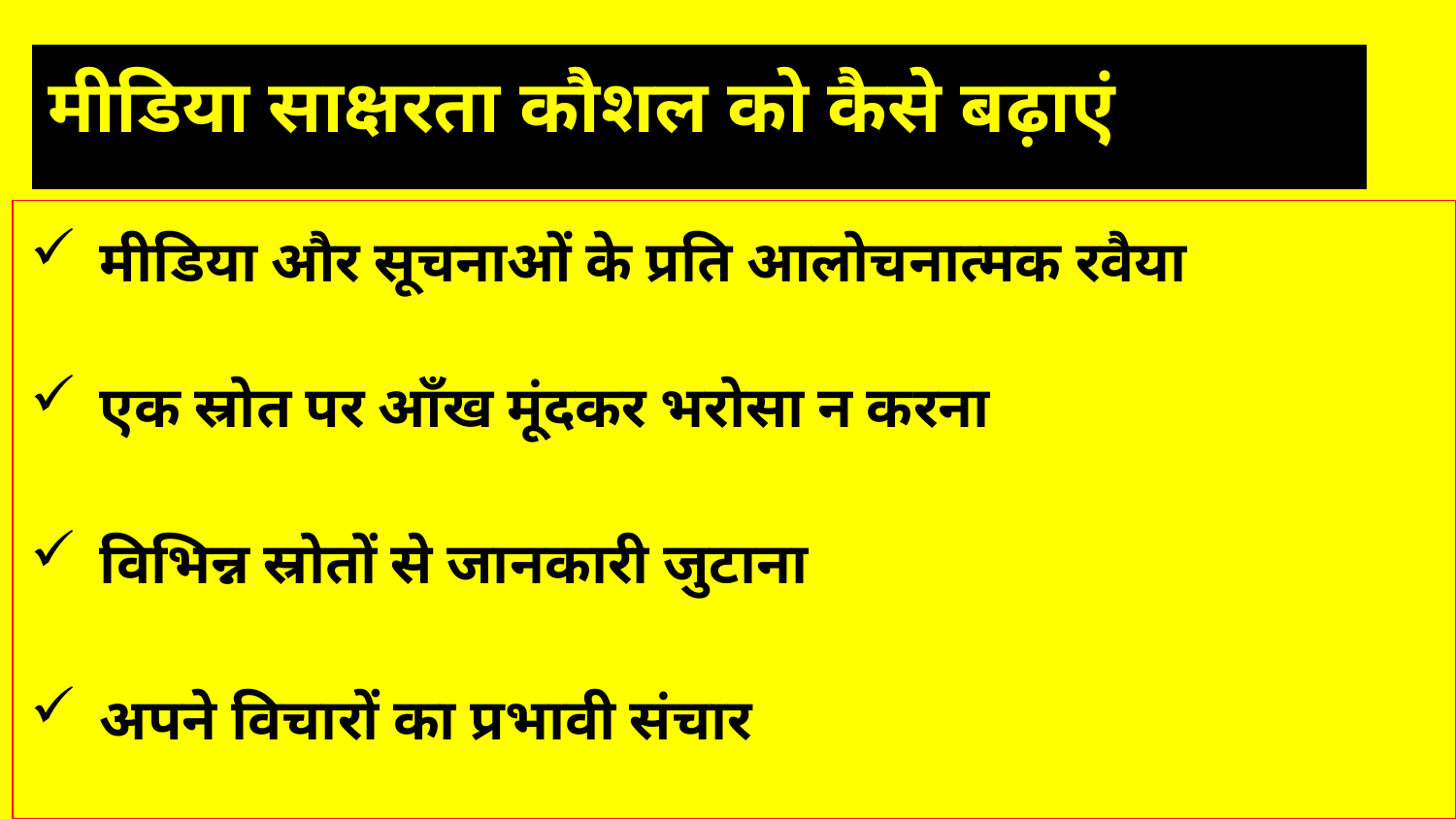

मीडिया साक्षरता कौशल को कैसे बढ़ाएं
मीडिया और सूचनाओं के प्रति आलोचनात्मक रवैया
एक स्रोत पर आँख मूंदकर भरोसा न करना
विभिन्न स्रोतों से जानकारी जुटाना
अपने विचारों का प्रभावी संचार